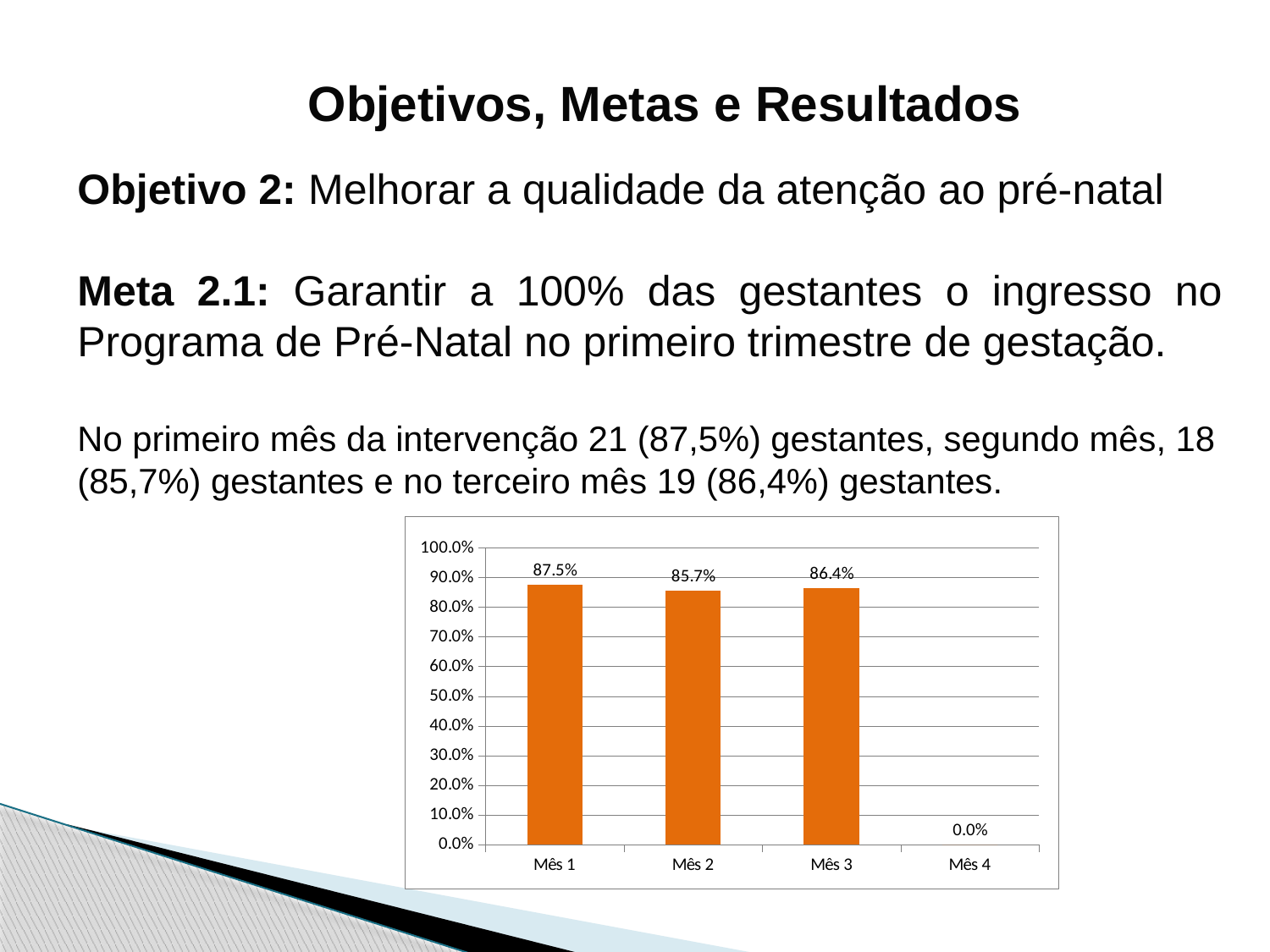

Objetivos, Metas e Resultados
Objetivo 2: Melhorar a qualidade da atenção ao pré-natal

Meta 2.1: Garantir a 100% das gestantes o ingresso no Programa de Pré-Natal no primeiro trimestre de gestação.

No primeiro mês da intervenção 21 (87,5%) gestantes, segundo mês, 18 (85,7%) gestantes e no terceiro mês 19 (86,4%) gestantes.

### Chart

| Category | Proporção de gestantes com ingresso no primeiro trimestre de gestação |
|---|---|
| Mês 1 | 0.875 |
| Mês 2 | 0.8571428571428571 |
| Mês 3 | 0.8636363636363636 |
| Mês 4 | 0.0 |